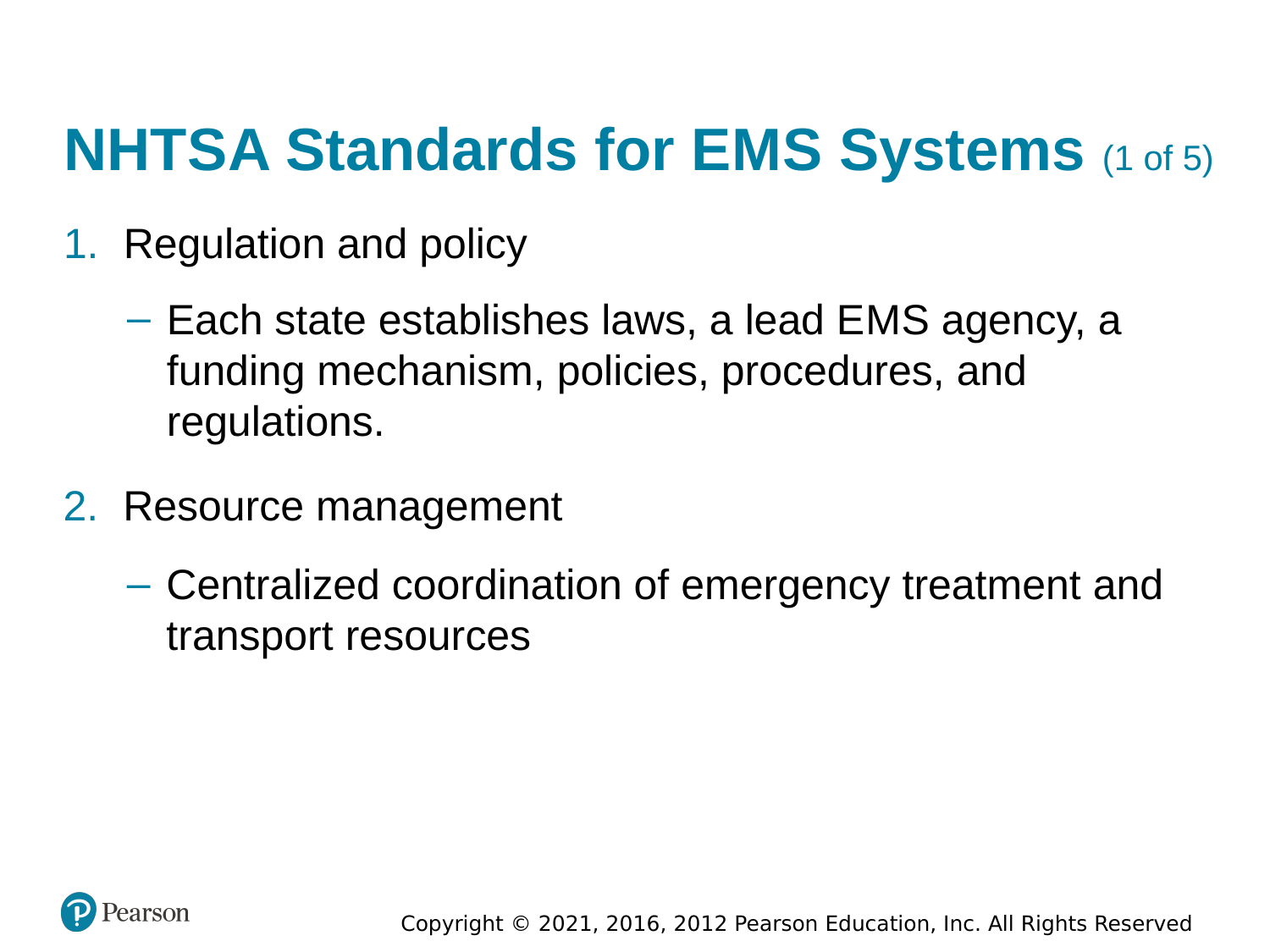

# N H T S A Standards for E M S Systems (1 of 5)
Regulation and policy
Each state establishes laws, a lead E M S agency, a funding mechanism, policies, procedures, and regulations.
Resource management
Centralized coordination of emergency treatment and transport resources